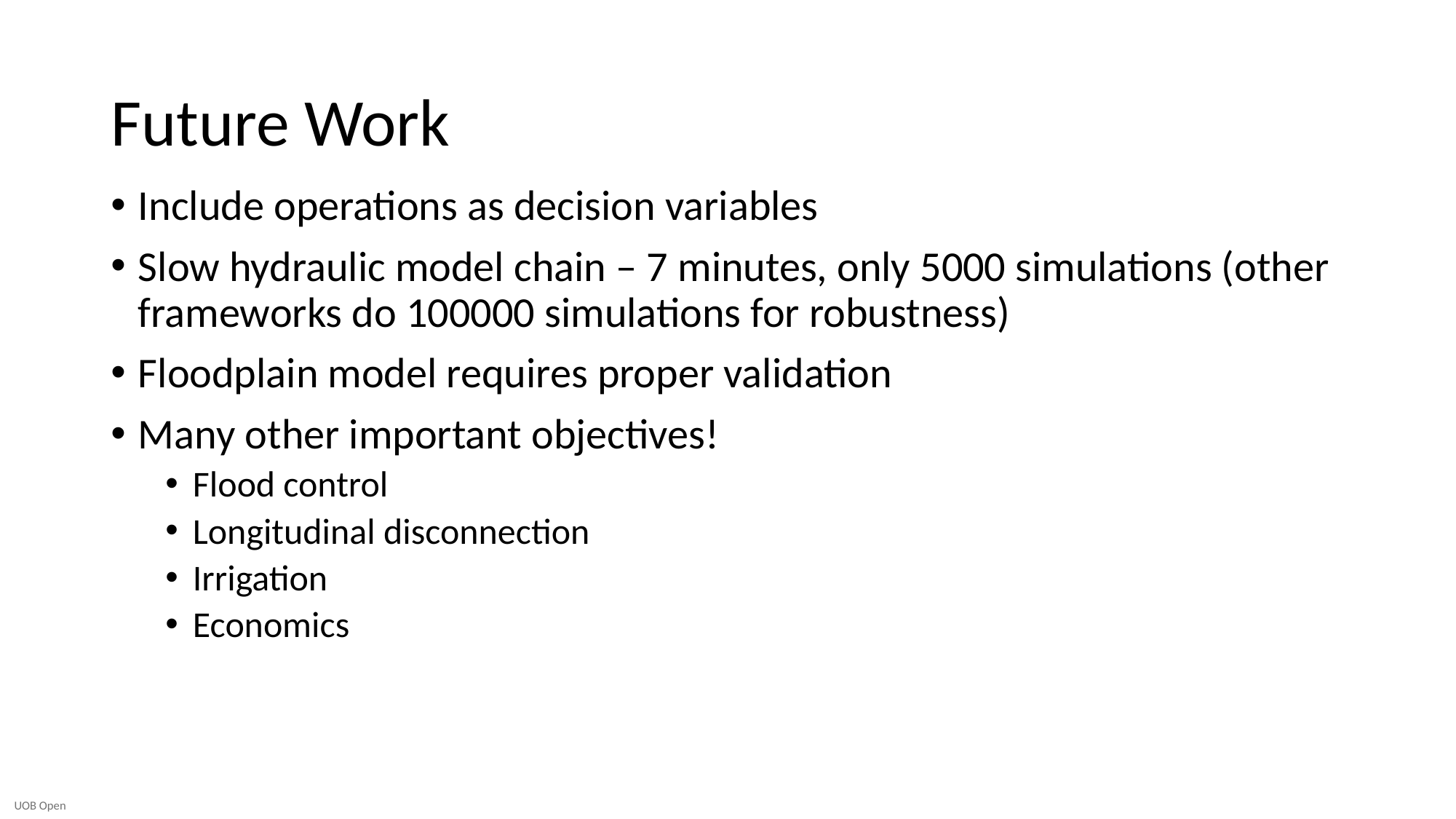

Future Work
Include operations as decision variables
Slow hydraulic model chain – 7 minutes, only 5000 simulations (other frameworks do 100000 simulations for robustness)
Floodplain model requires proper validation
Many other important objectives!
Flood control
Longitudinal disconnection
Irrigation
Economics